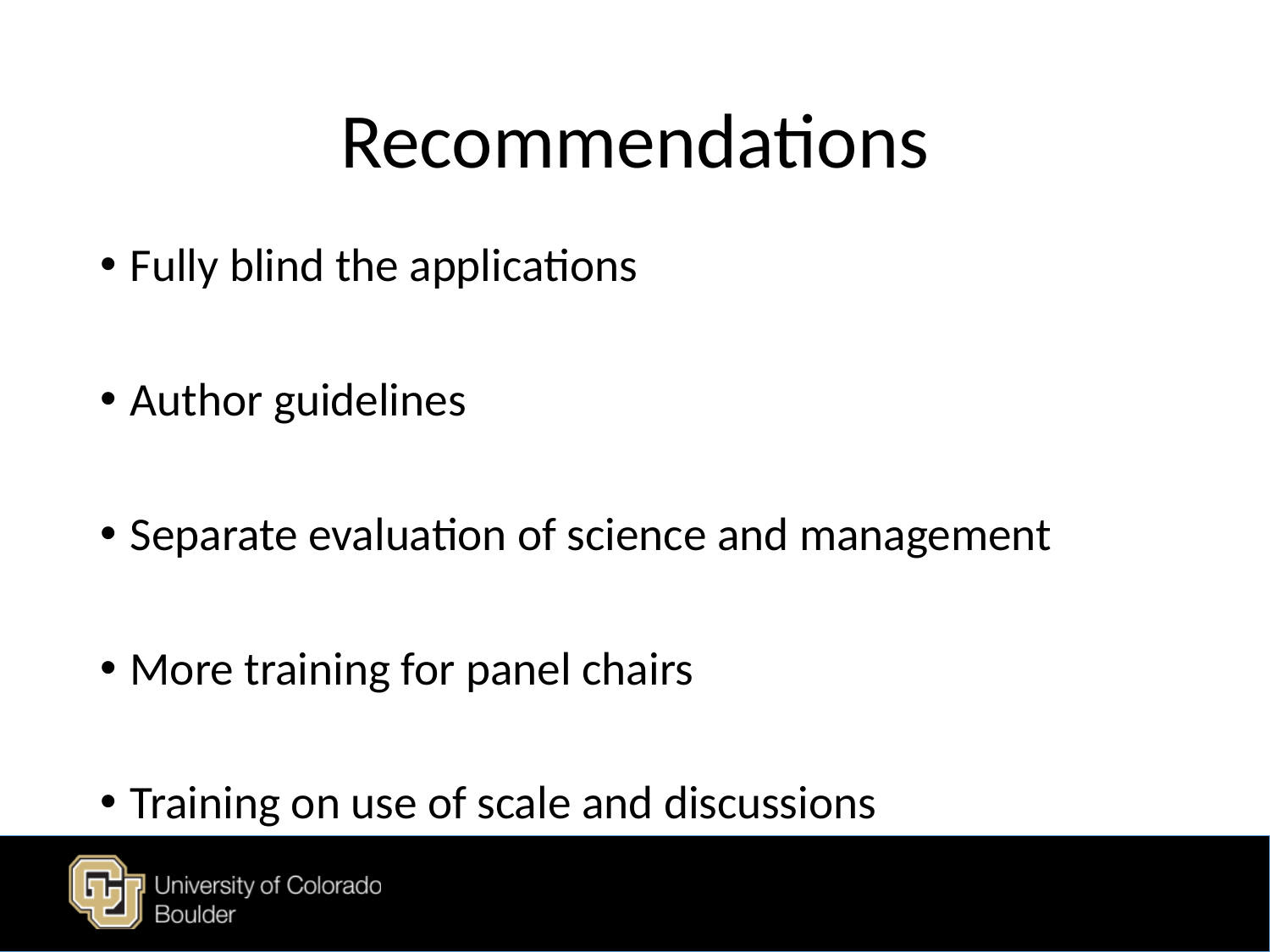

# Recommendations
Fully blind the applications

Author guidelines

Separate evaluation of science and management

More training for panel chairs

Training on use of scale and discussions